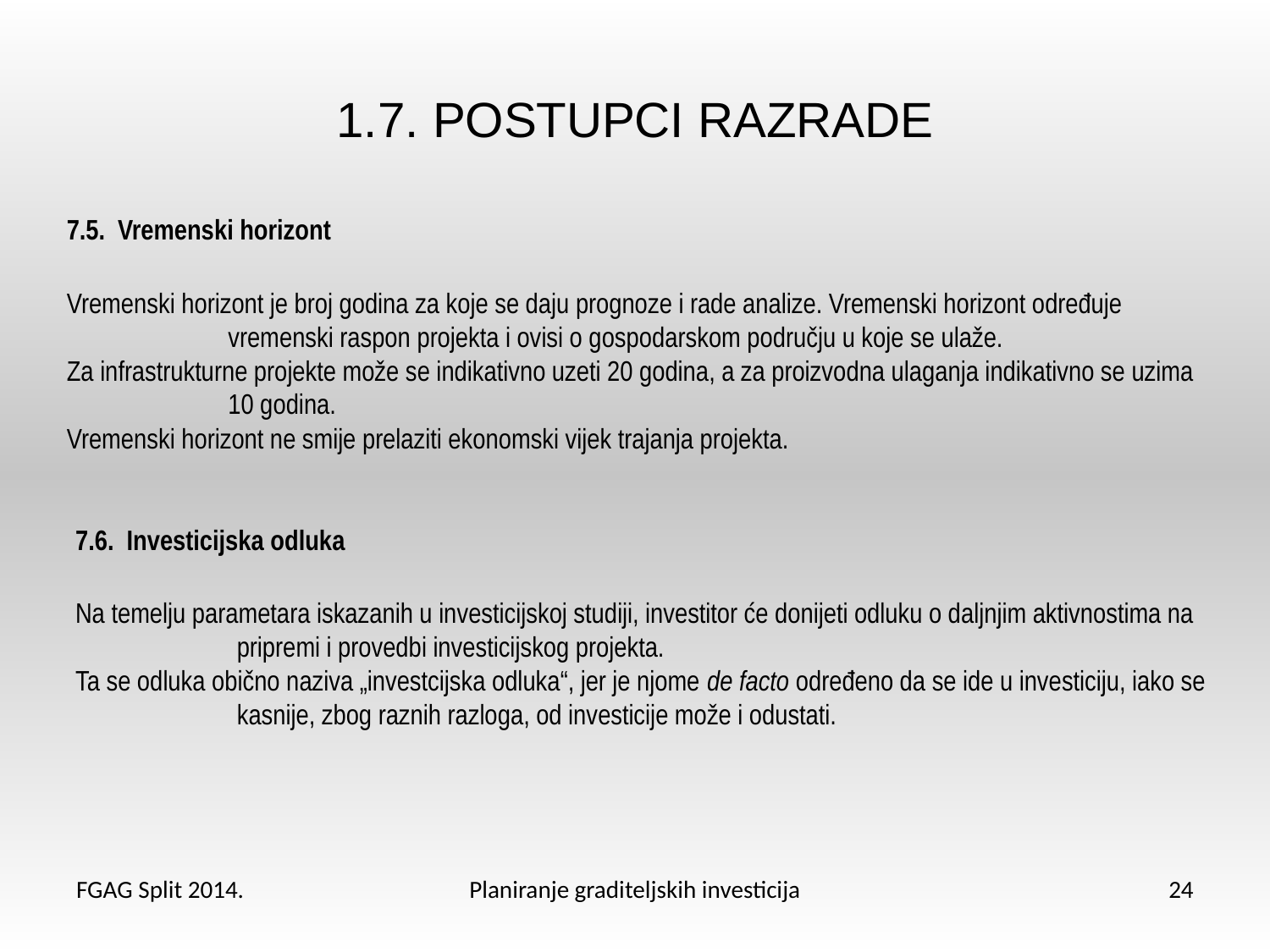

# 1.7. POSTUPCI RAZRADE
7.5.  Vremenski horizont

Vremenski horizont je broj godina za koje se daju prognoze i rade analize. Vremenski horizont određuje vremenski raspon projekta i ovisi o gospodarskom području u koje se ulaže.
Za infrastrukturne projekte može se indikativno uzeti 20 godina, a za proizvodna ulaganja indikativno se uzima 10 godina.
Vremenski horizont ne smije prelaziti ekonomski vijek trajanja projekta.

7.6.  Investicijska odluka

Na temelju parametara iskazanih u investicijskoj studiji, investitor će donijeti odluku o daljnjim aktivnostima na pripremi i provedbi investicijskog projekta.
Ta se odluka obično naziva „investcijska odluka“, jer je njome de facto određeno da se ide u investiciju, iako se kasnije, zbog raznih razloga, od investicije može i odustati.

FGAG Split 2014.
Planiranje graditeljskih investicija
24